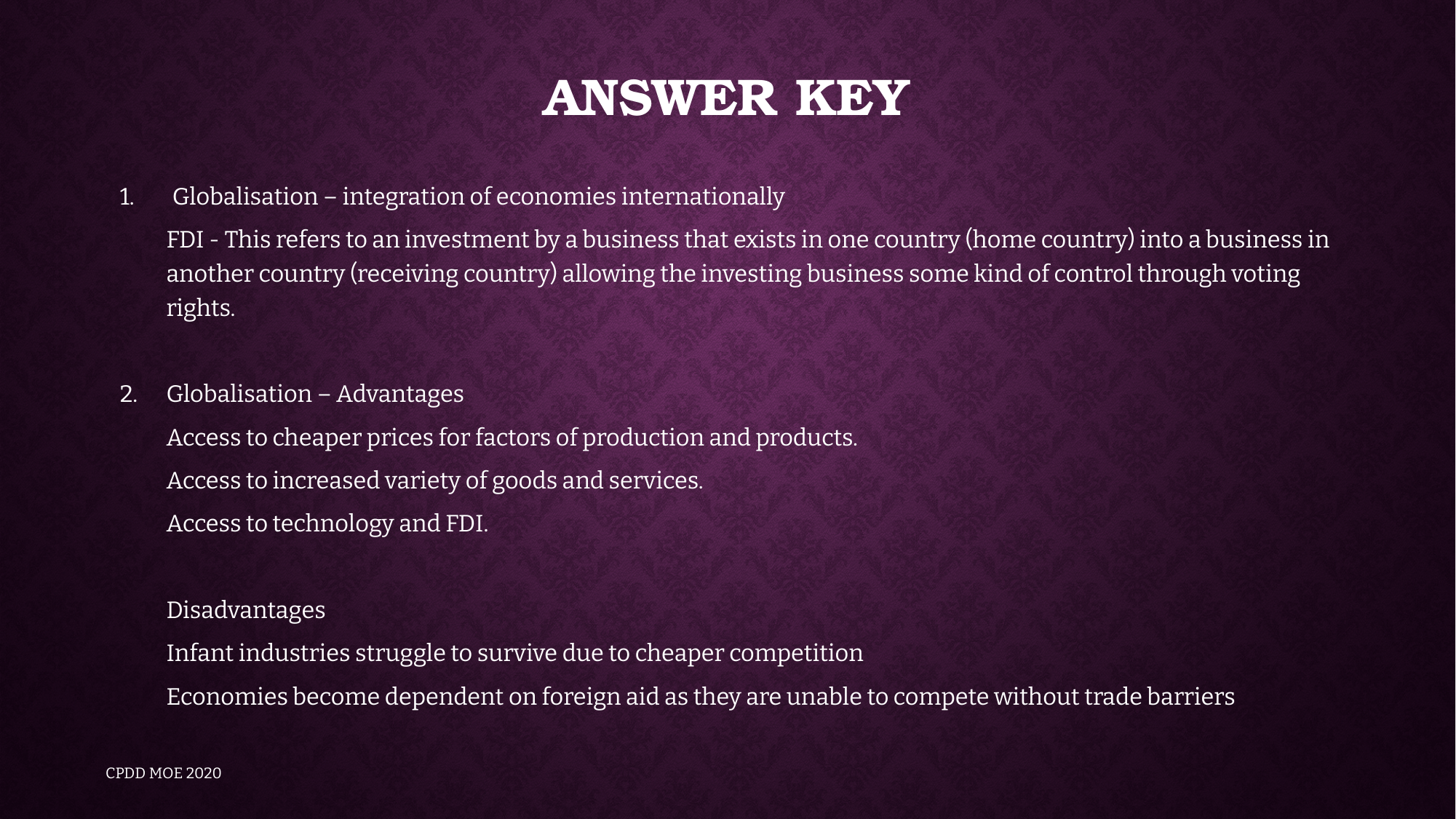

# Answer Key
Globalisation – integration of economies internationally
	FDI - This refers to an investment by a business that exists in one country (home country) into a business in another country (receiving country) allowing the investing business some kind of control through voting rights.

2.	Globalisation – Advantages
	Access to cheaper prices for factors of production and products.
	Access to increased variety of goods and services.
	Access to technology and FDI.

	Disadvantages
	Infant industries struggle to survive due to cheaper competition
	Economies become dependent on foreign aid as they are unable to compete without trade barriers

CPDD MOE 2020